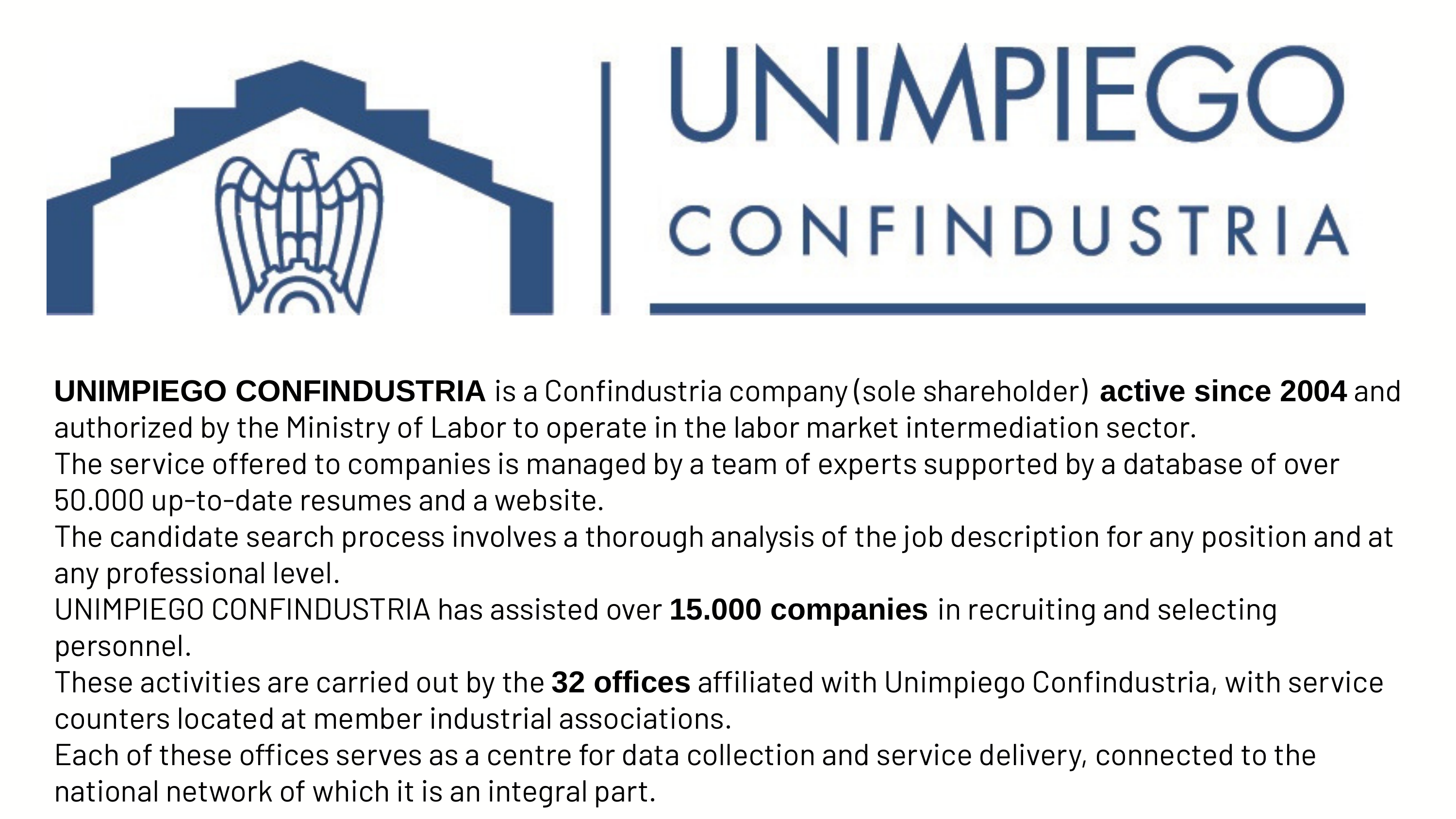

UNIMPIEGO CONFINDUSTRIA is a Confindustria company (sole shareholder)  active since 2004 and authorized by the Ministry of Labor to operate in the labor market intermediation sector.
The service offered to companies is managed by a team of experts supported by a database of over 50.000 up-to-date resumes and a website.
The candidate search process involves a thorough analysis of the job description for any position and at any professional level.
UNIMPIEGO CONFINDUSTRIA has assisted over 15.000 companies in recruiting and selecting personnel.
These activities are carried out by the 32 offices affiliated with Unimpiego Confindustria, with service counters located at member industrial associations.
Each of these offices serves as a centre for data collection and service delivery, connected to the national network of which it is an integral part.